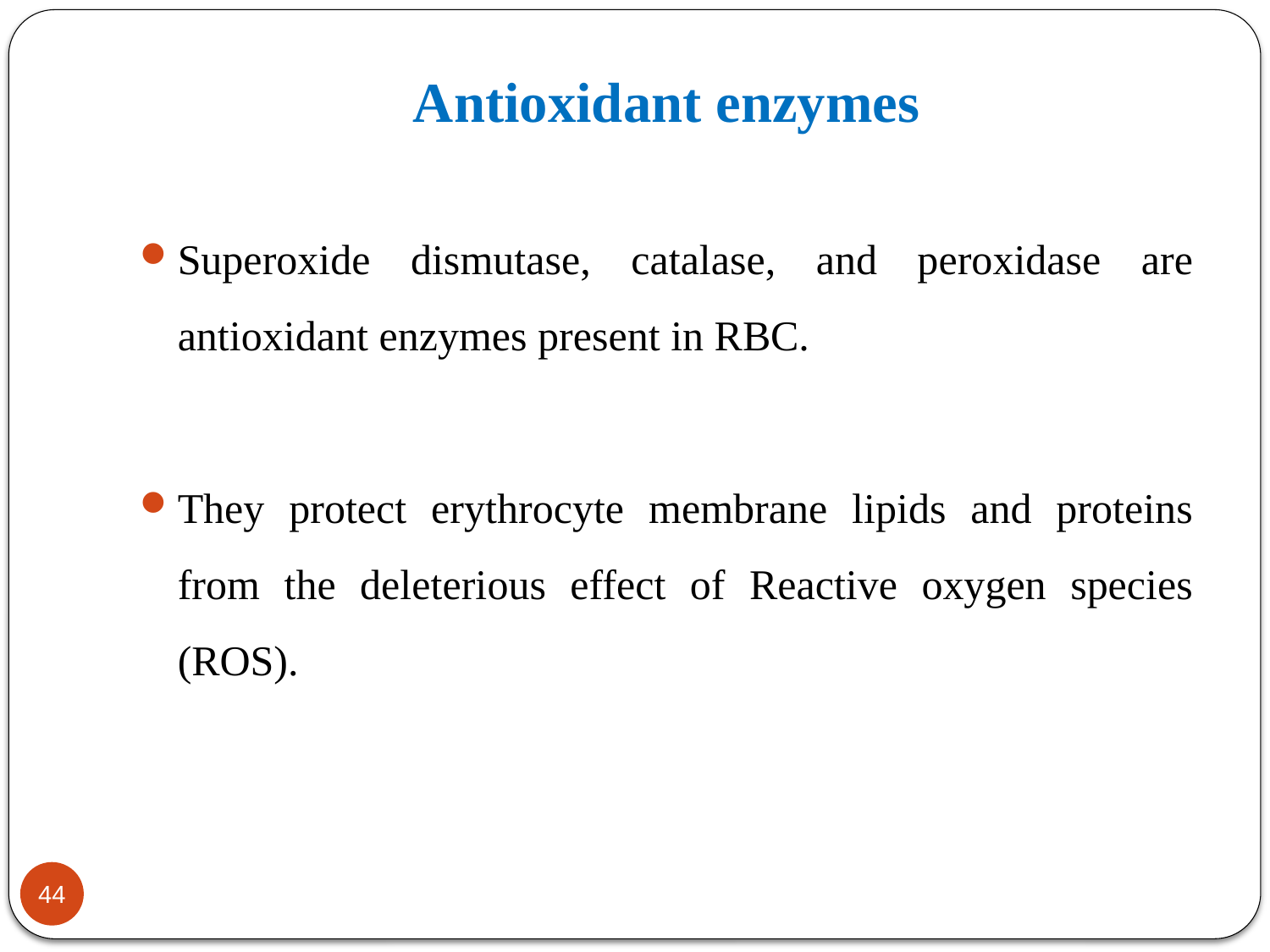

# Antioxidant enzymes
Superoxide dismutase, catalase, and peroxidase are antioxidant enzymes present in RBC.

They protect erythrocyte membrane lipids and proteins from the deleterious effect of Reactive oxygen species (ROS).
44